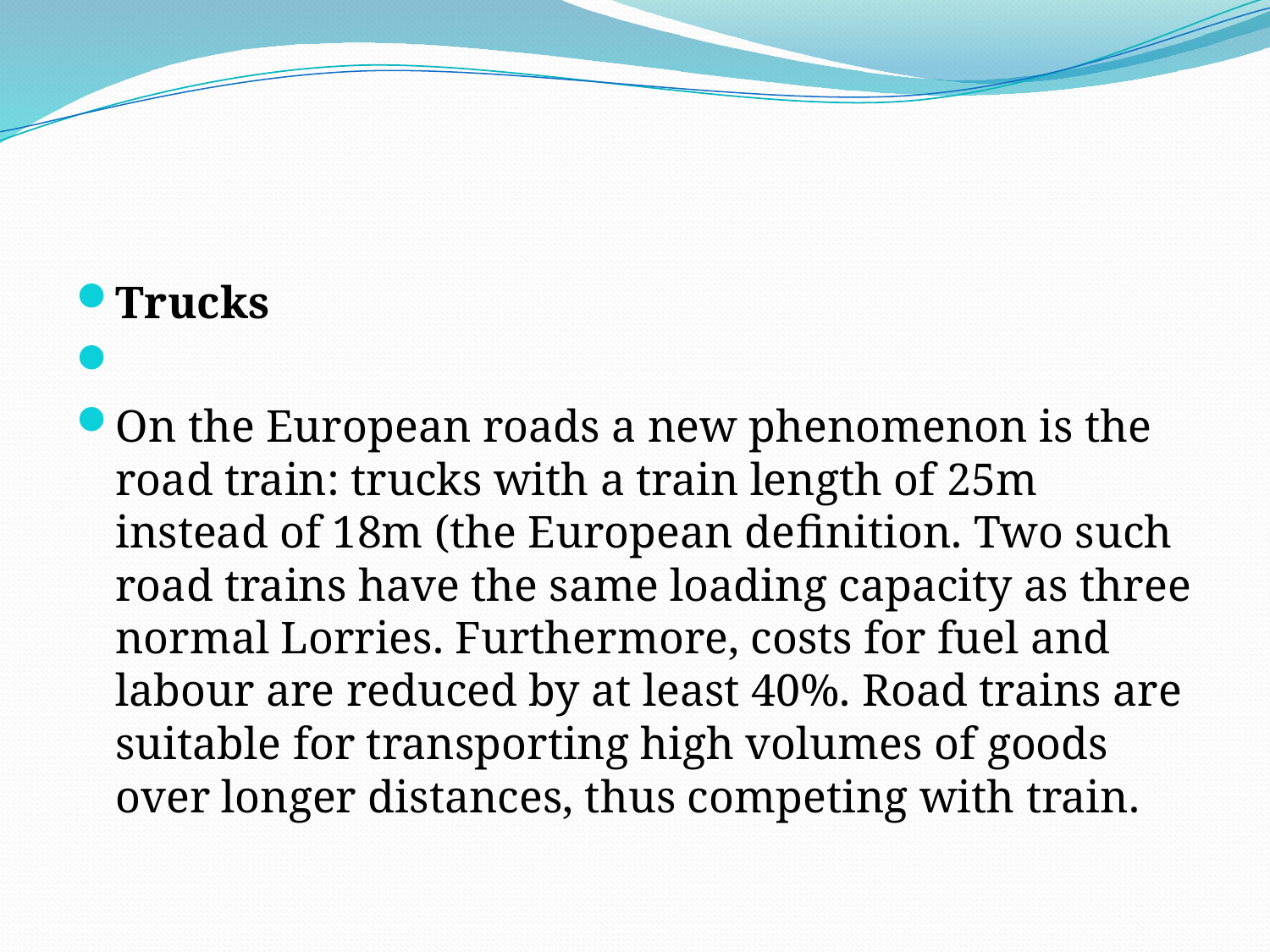

#
Trucks

On the European roads a new phenomenon is the road train: trucks with a train length of 25m instead of 18m (the European definition. Two such road trains have the same loading capacity as three normal Lorries. Furthermore, costs for fuel and labour are reduced by at least 40%. Road trains are suitable for transporting high volumes of goods over longer distances, thus competing with train.